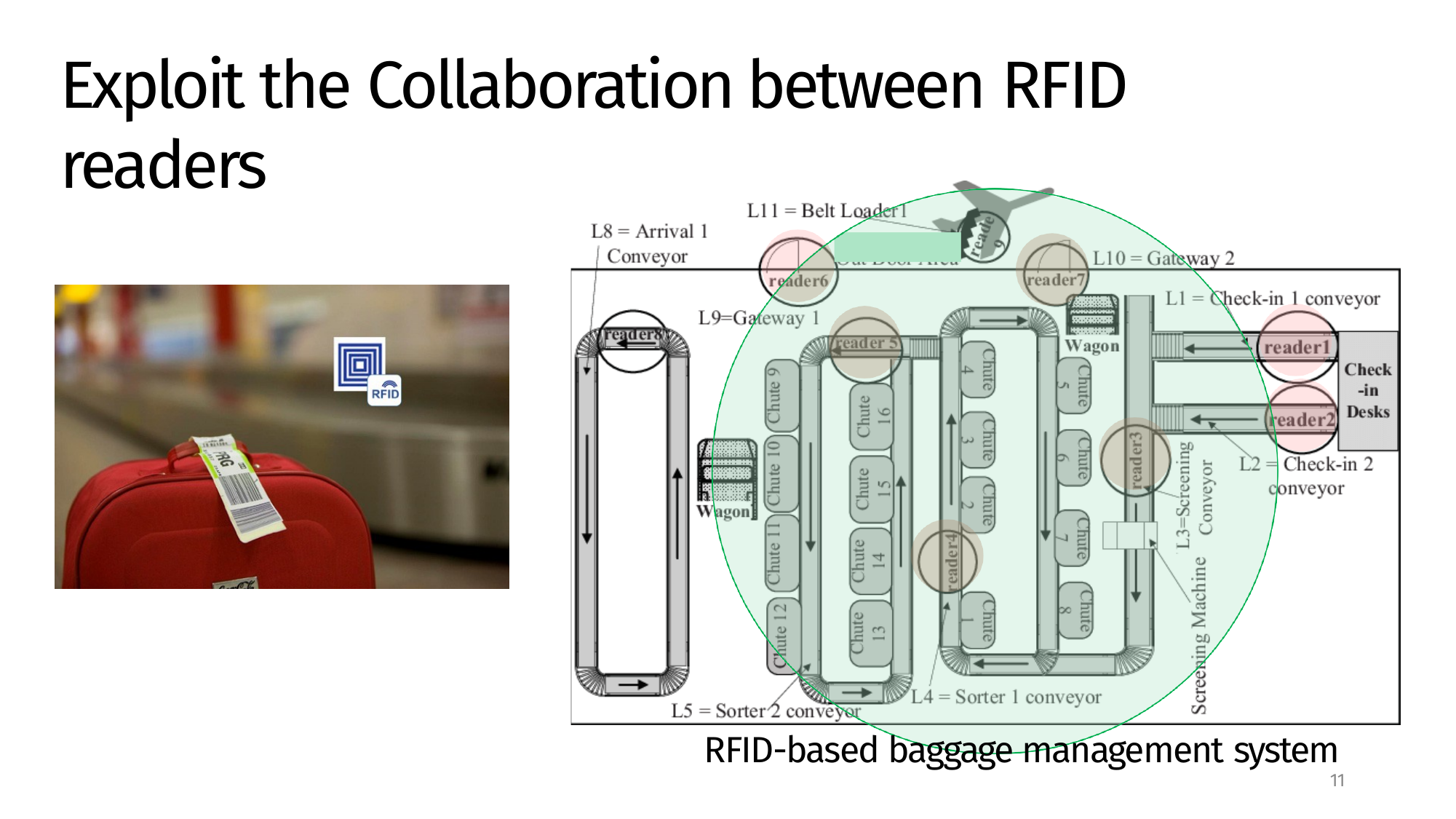

# Exploit the Collaboration between RFID readers

RFID-based baggage management system
11